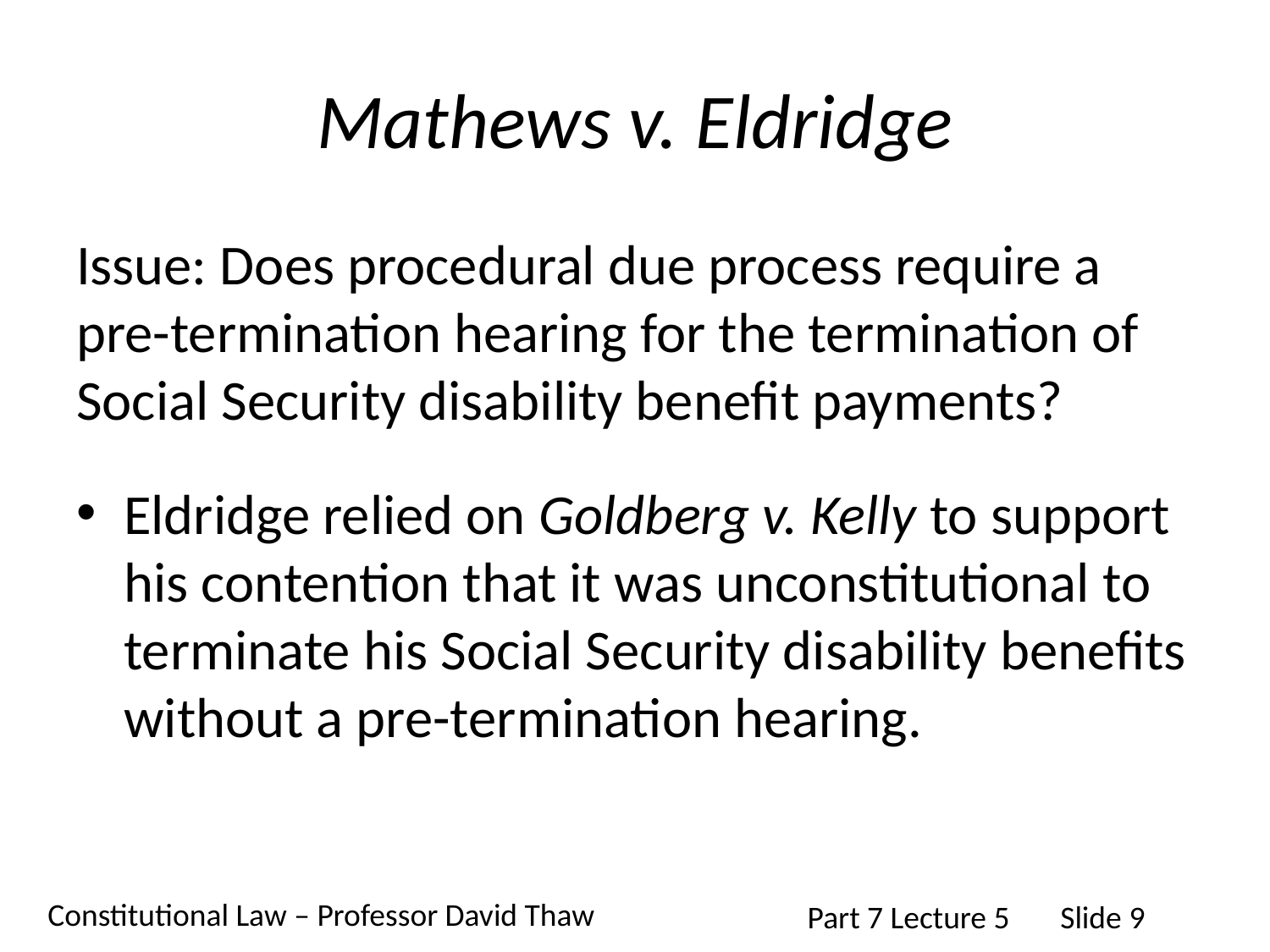

# Mathews v. Eldridge
Issue: Does procedural due process require a pre-termination hearing for the termination of Social Security disability benefit payments?

Eldridge relied on Goldberg v. Kelly to support his contention that it was unconstitutional to terminate his Social Security disability benefits without a pre-termination hearing.